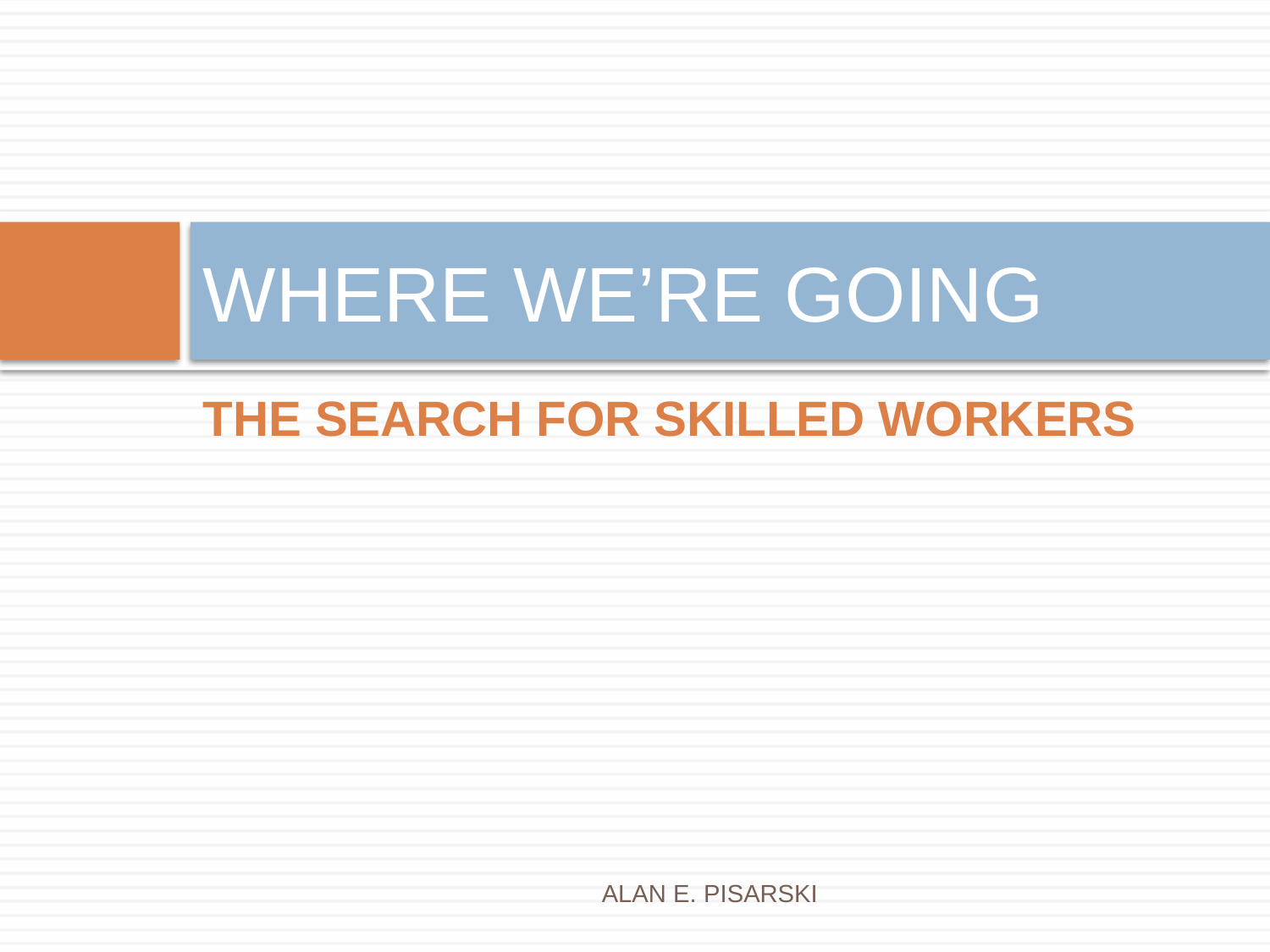

# WHERE WE’RE GOING
THE SEARCH FOR SKILLED WORKERS
ALAN E. PISARSKI